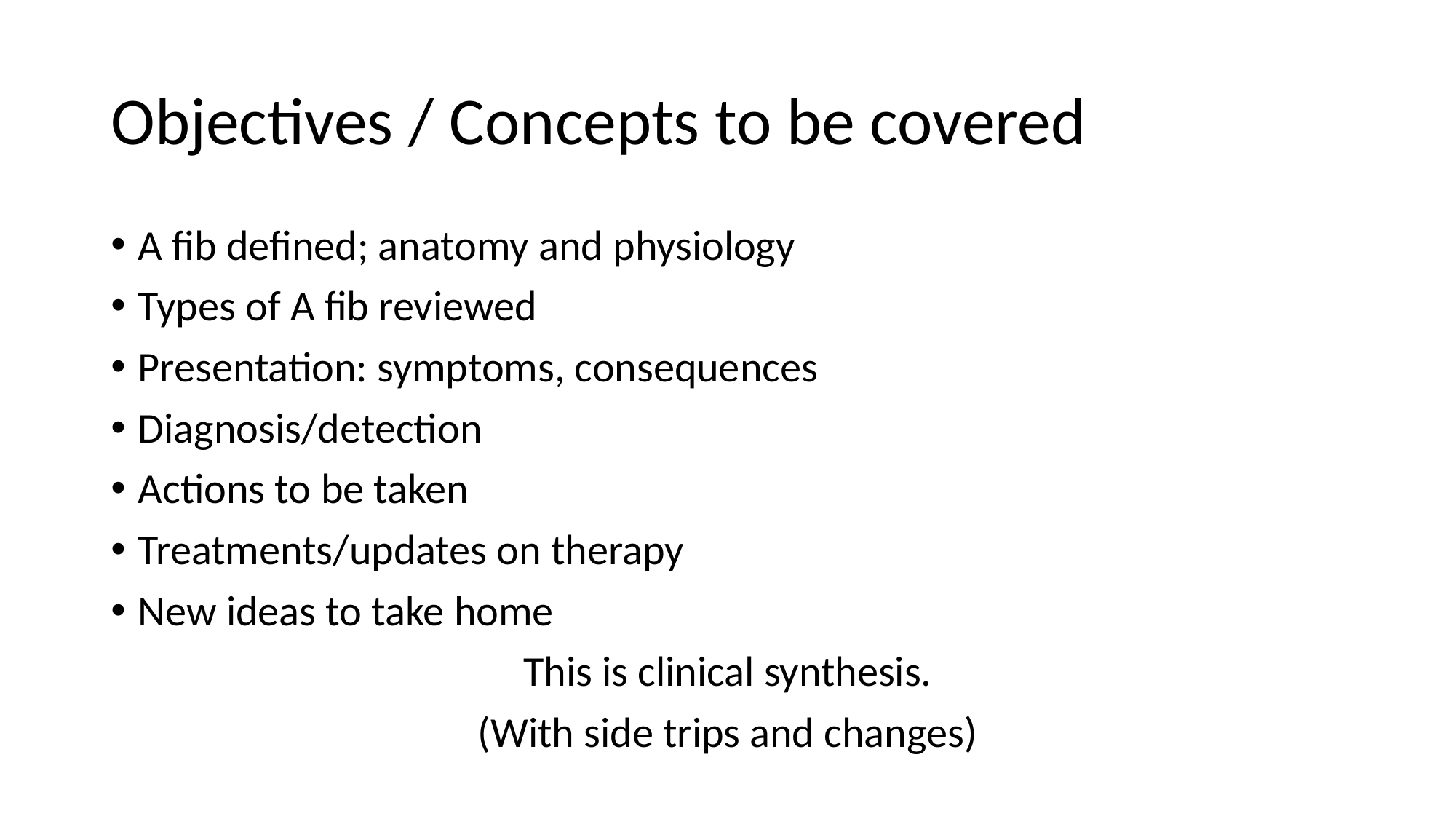

# Objectives / Concepts to be covered
A fib defined; anatomy and physiology
Types of A fib reviewed
Presentation: symptoms, consequences
Diagnosis/detection
Actions to be taken
Treatments/updates on therapy
New ideas to take home
This is clinical synthesis.
(With side trips and changes)